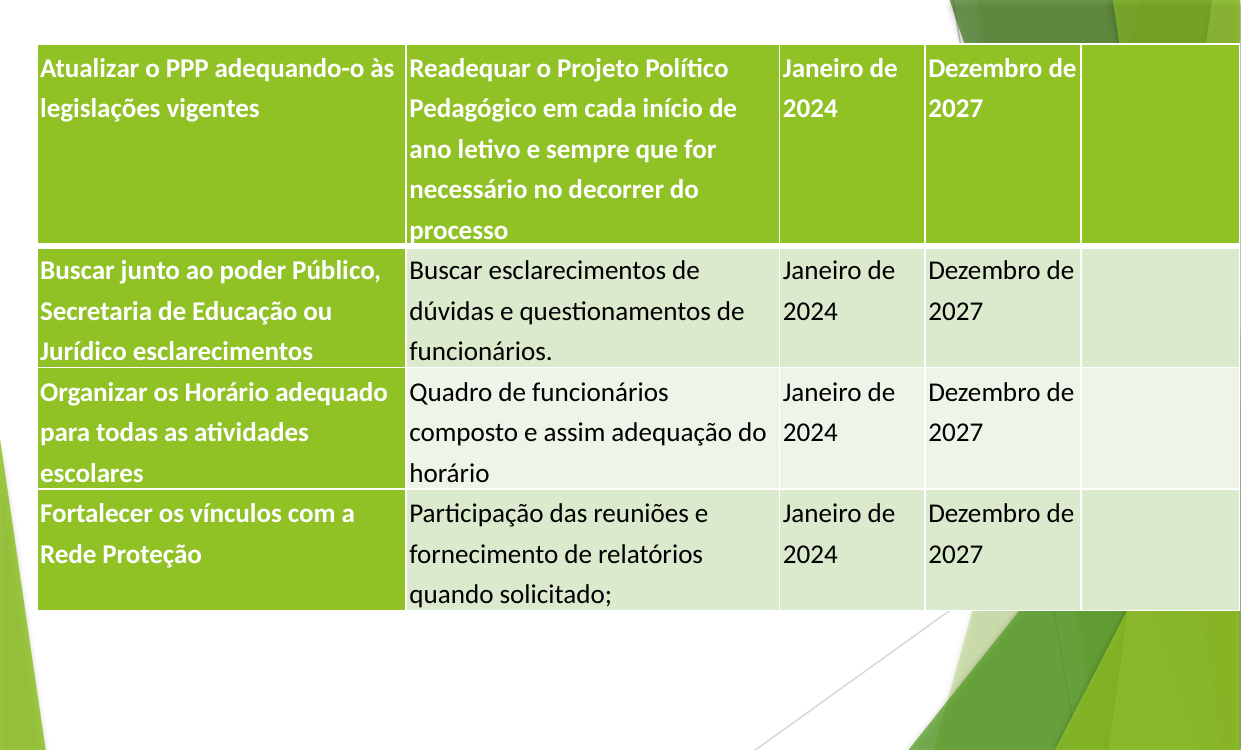

| Atualizar o PPP adequando-o às legislações vigentes | Readequar o Projeto Político Pedagógico em cada início de ano letivo e sempre que for necessário no decorrer do processo | Janeiro de 2024 | Dezembro de 2027 |  |
| --- | --- | --- | --- | --- |
| Buscar junto ao poder Público, Secretaria de Educação ou Jurídico esclarecimentos | Buscar esclarecimentos de dúvidas e questionamentos de funcionários. | Janeiro de 2024 | Dezembro de 2027 |  |
| Organizar os Horário adequado para todas as atividades escolares | Quadro de funcionários composto e assim adequação do horário | Janeiro de 2024 | Dezembro de 2027 |  |
| Fortalecer os vínculos com a Rede Proteção | Participação das reuniões e fornecimento de relatórios quando solicitado; | Janeiro de 2024 | Dezembro de 2027 |  |